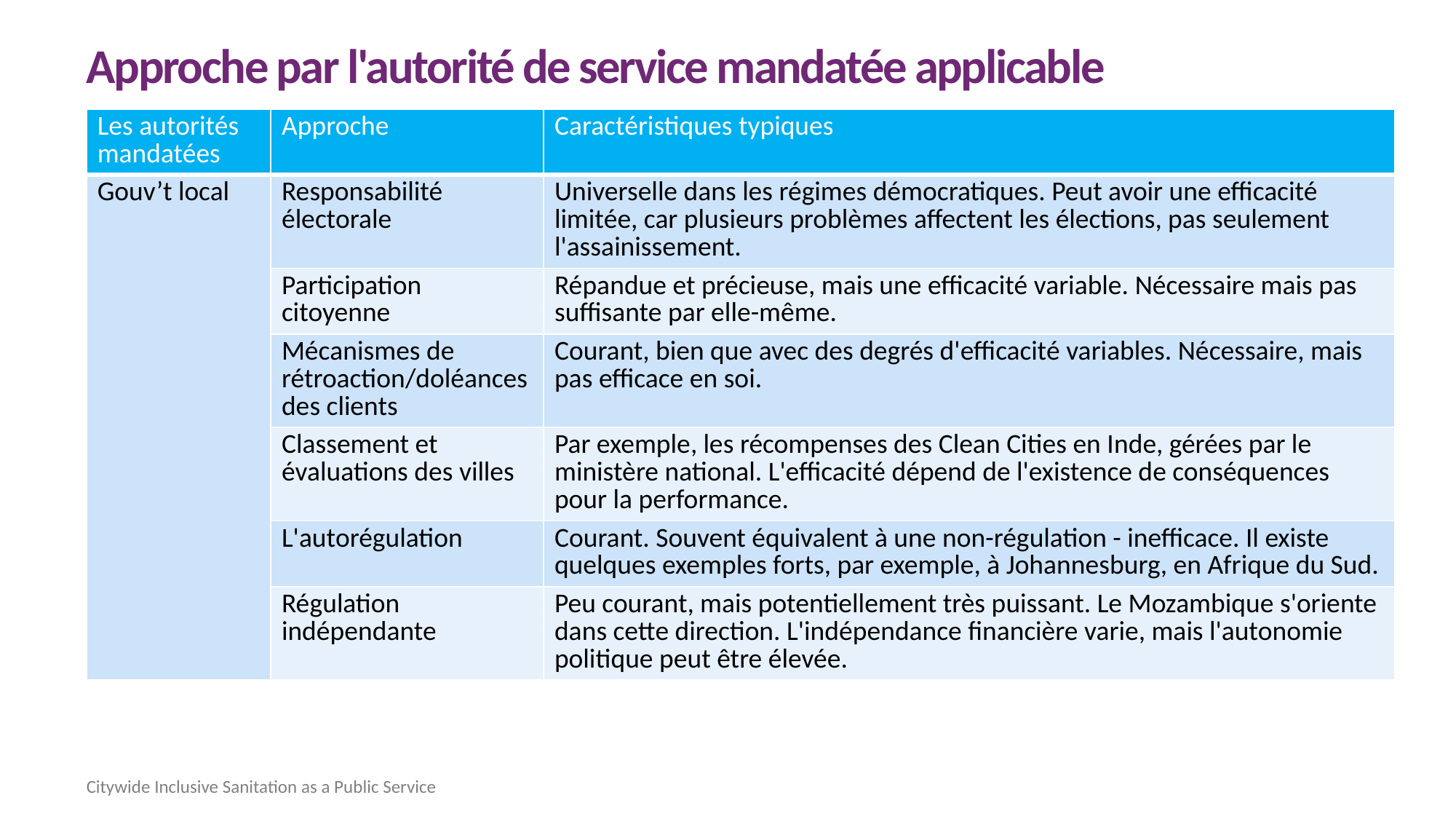

Approche par l'autorité de service mandatée applicable
| Les autorités mandatées | Approche | Caractéristiques typiques |
| --- | --- | --- |
| Gouv’t local | Responsabilité électorale | Universelle dans les régimes démocratiques. Peut avoir une efficacité limitée, car plusieurs problèmes affectent les élections, pas seulement l'assainissement. |
|  | Participation citoyenne | Répandue et précieuse, mais une efficacité variable. Nécessaire mais pas suffisante par elle-même. |
|  | Mécanismes de rétroaction/doléances des clients | Courant, bien que avec des degrés d'efficacité variables. Nécessaire, mais pas efficace en soi. |
|  | Classement et évaluations des villes | Par exemple, les récompenses des Clean Cities en Inde, gérées par le ministère national. L'efficacité dépend de l'existence de conséquences pour la performance. |
|  | L'autorégulation | Courant. Souvent équivalent à une non-régulation - inefficace. Il existe quelques exemples forts, par exemple, à Johannesburg, en Afrique du Sud. |
|  | Régulation indépendante | Peu courant, mais potentiellement très puissant. Le Mozambique s'oriente dans cette direction. L'indépendance financière varie, mais l'autonomie politique peut être élevée. |